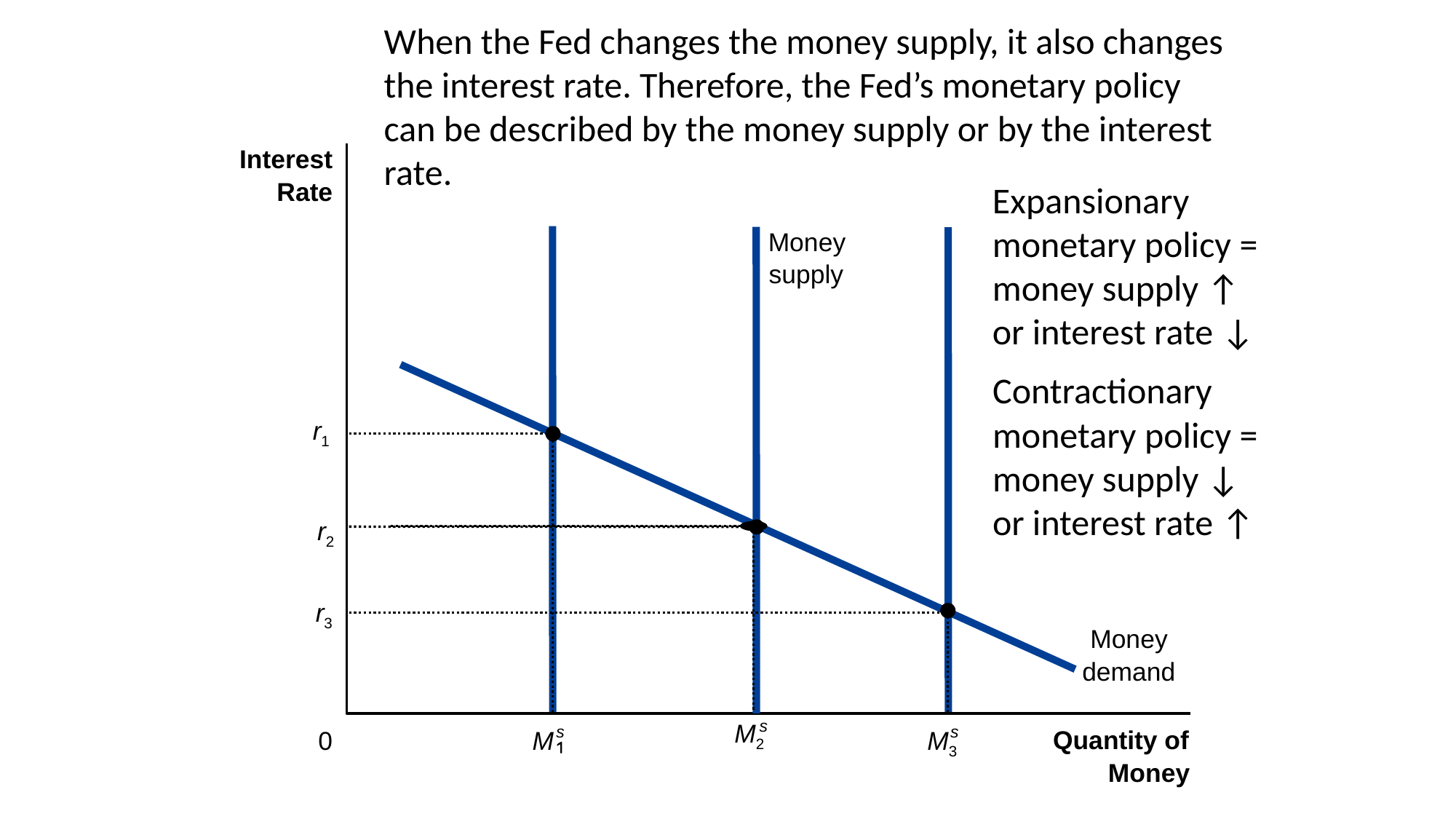

When the Fed changes the money supply, it also changes the interest rate. Therefore, the Fed’s monetary policy can be described by the money supply or by the interest rate.
Interest

Expansionary monetary policy = money supply ↑ or interest rate ↓
Rate
Money

supply

Contractionary monetary policy = money supply ↓ or interest rate ↑

Money
demand
r1

s
M

r2

s
M2

r3

s
M3
Quantity of
0
Money